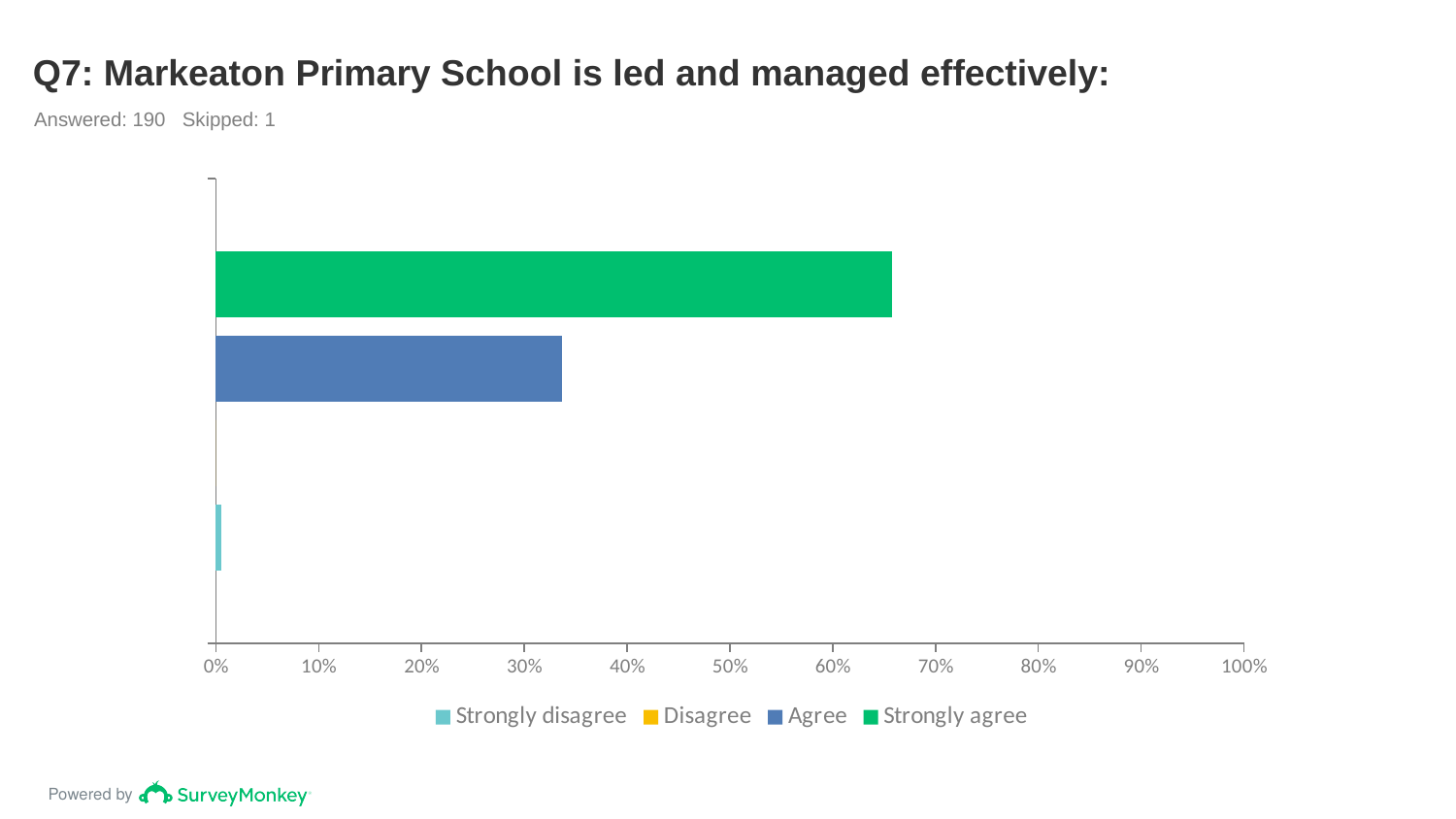

# Q7: Markeaton Primary School is led and managed effectively:
Answered: 190   Skipped: 1

### Chart

| Category | Strongly agree | Agree | Disagree | Strongly disagree |
|---|---|---|---|---|
|   | 0.6579 | 0.3368 | 0.0 | 0.0053 |